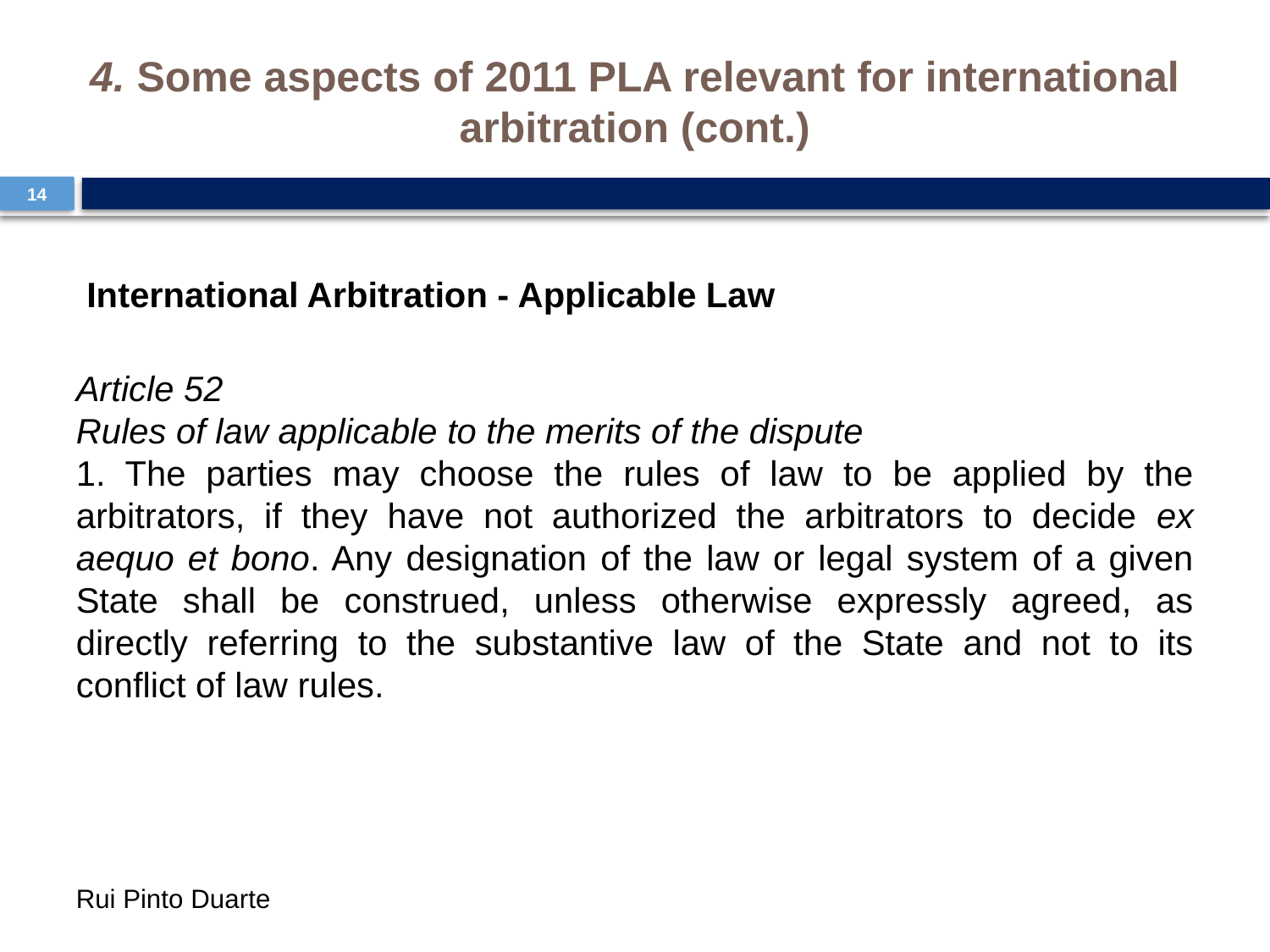

# 4. Some aspects of 2011 PLA relevant for international arbitration (cont.)
14
International Arbitration - Applicable Law
Article 52
Rules of law applicable to the merits of the dispute
1. The parties may choose the rules of law to be applied by the arbitrators, if they have not authorized the arbitrators to decide ex aequo et bono. Any designation of the law or legal system of a given State shall be construed, unless otherwise expressly agreed, as directly referring to the substantive law of the State and not to its conflict of law rules.

Rui Pinto Duarte